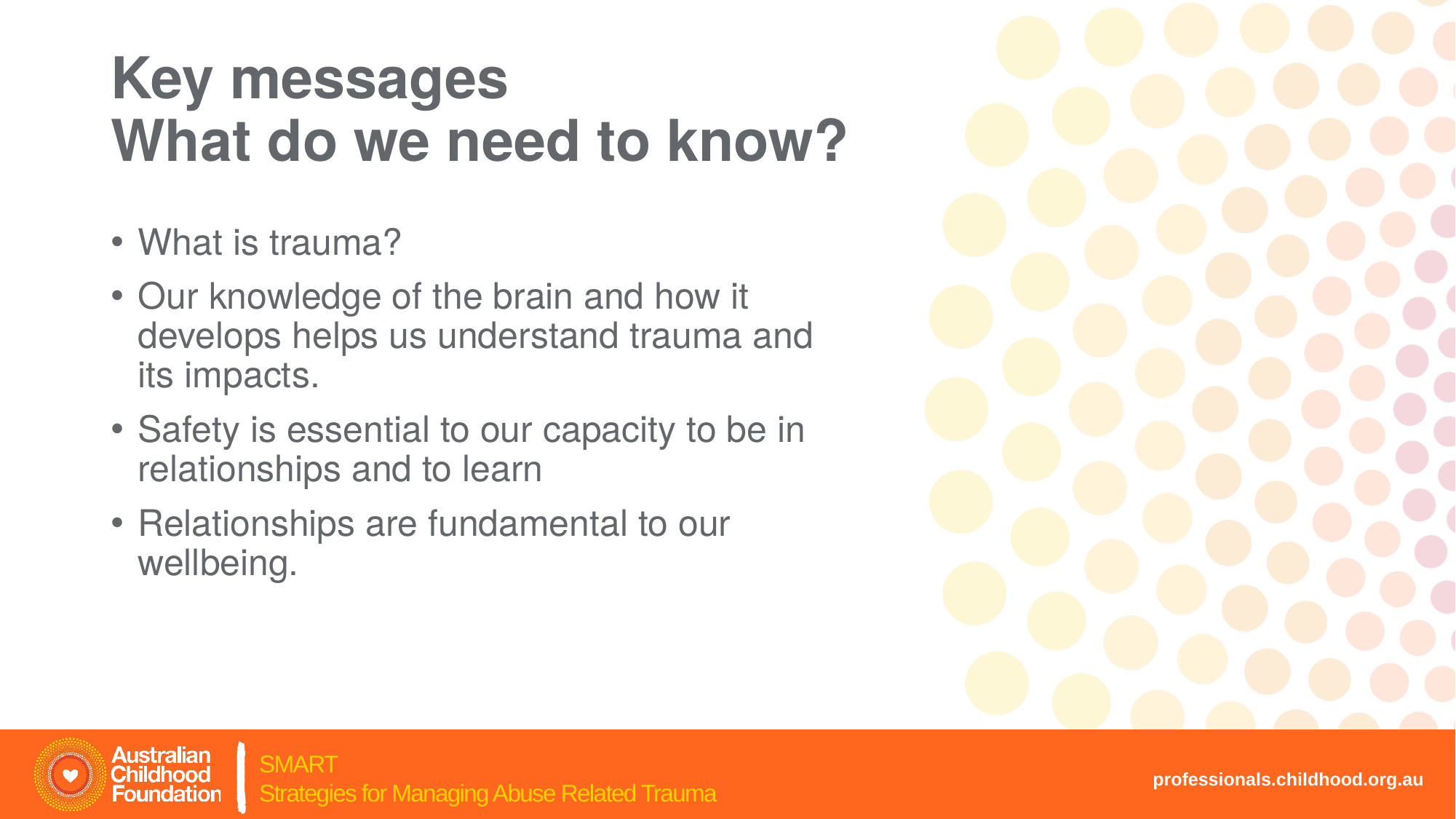

# Key messages What do we need to know?
What is trauma?
Our knowledge of the brain and how it develops helps us understand trauma and its impacts.
Safety is essential to our capacity to be in relationships and to learn
Relationships are fundamental to our wellbeing.

professionals.childhood.org.au